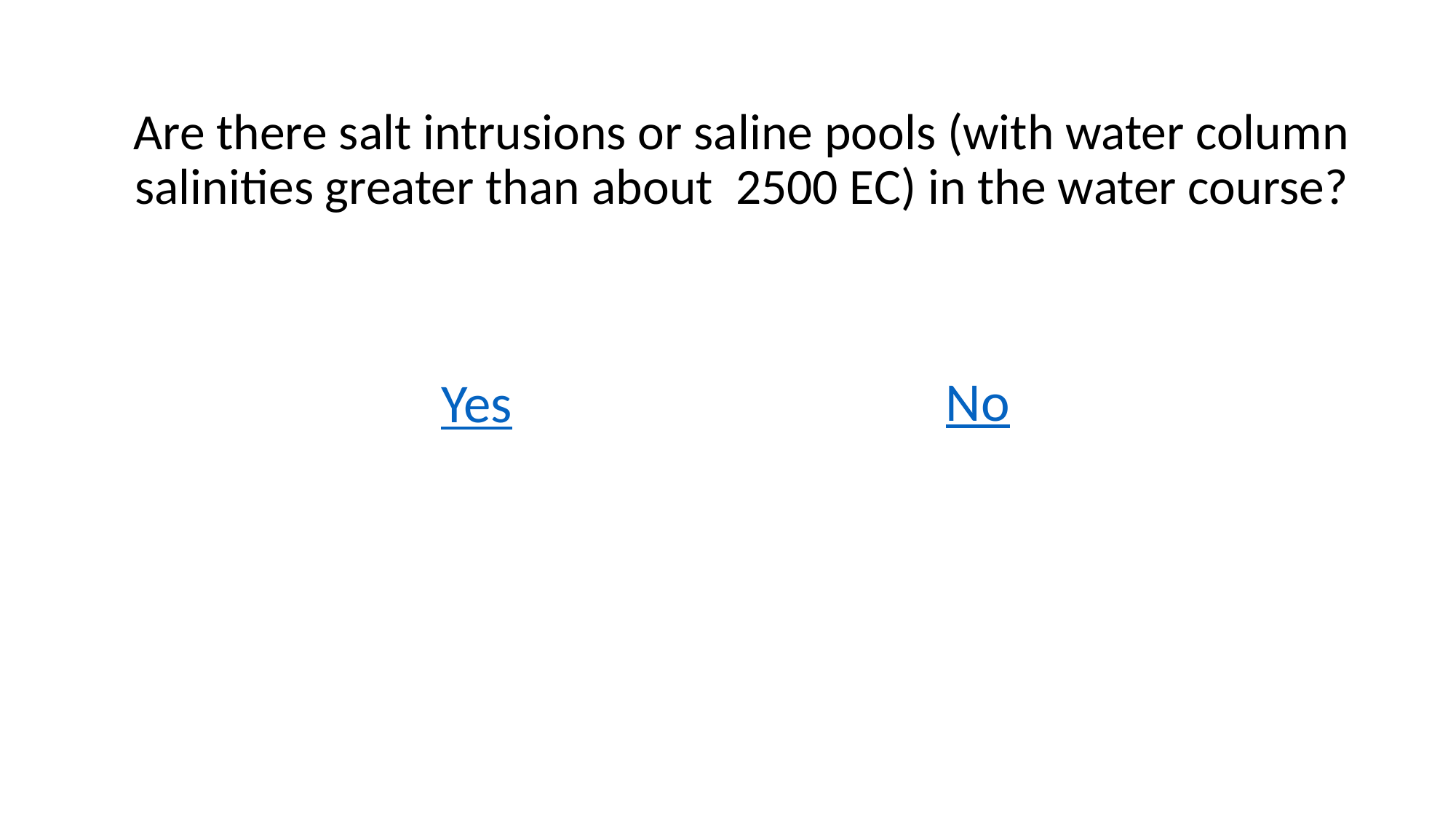

# Are there salt intrusions or saline pools (with water column salinities greater than about  2500 EC) in the water course?
No
Yes